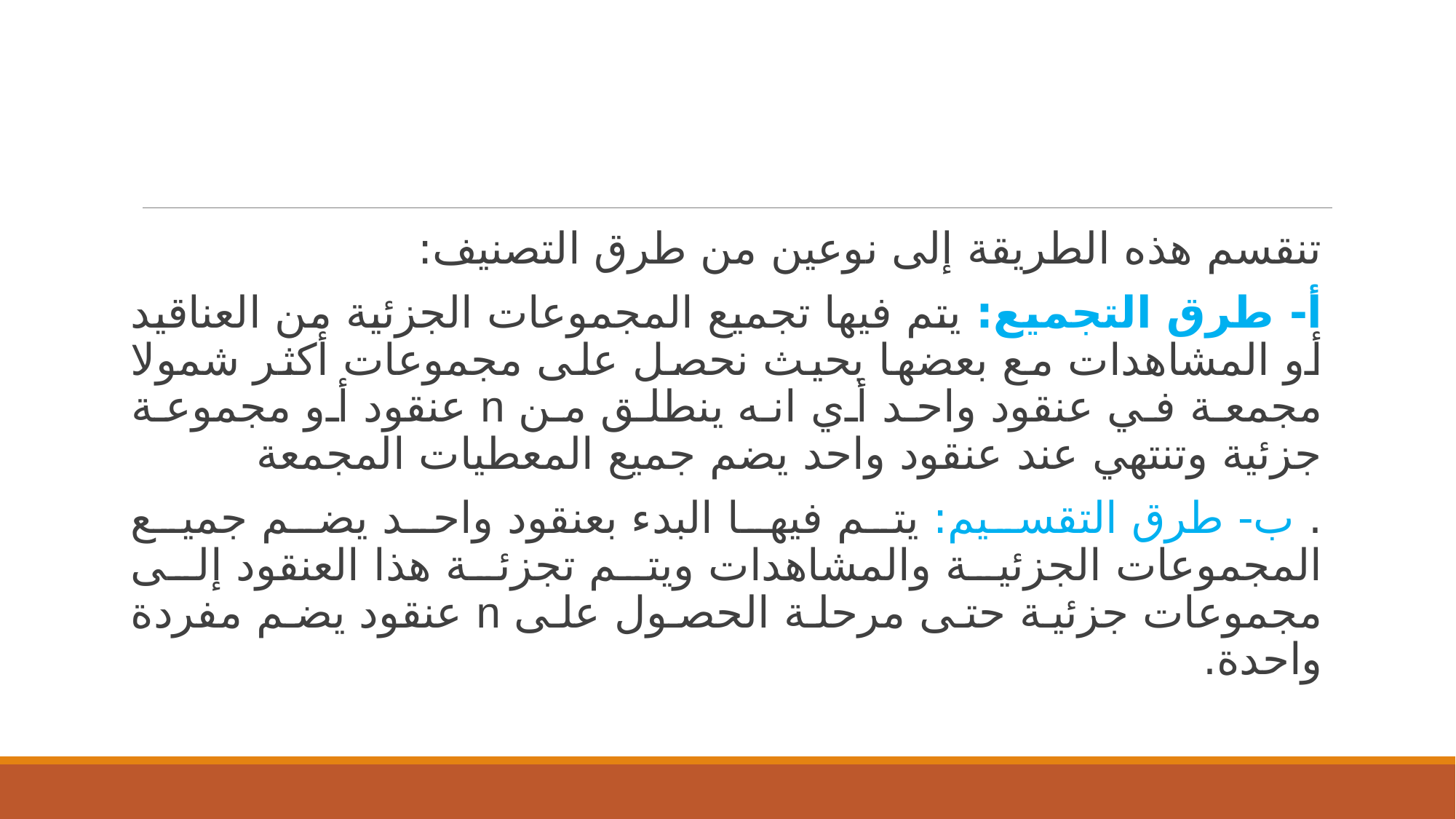

تنقسم هذه الطريقة إلى نوعين من طرق التصنيف:
أ- طرق التجميع: يتم فيها تجميع المجموعات الجزئية من العناقيد أو المشاهدات مع بعضها بحيث نحصل على مجموعات أكثر شمولا مجمعة في عنقود واحد أي انه ينطلق من n عنقود أو مجموعة جزئية وتنتهي عند عنقود واحد يضم جميع المعطيات المجمعة
. ب- طرق التقسيم: يتم فيها البدء بعنقود واحد يضم جميع المجموعات الجزئية والمشاهدات ويتم تجزئة هذا العنقود إلى مجموعات جزئية حتى مرحلة الحصول على n عنقود يضم مفردة واحدة.